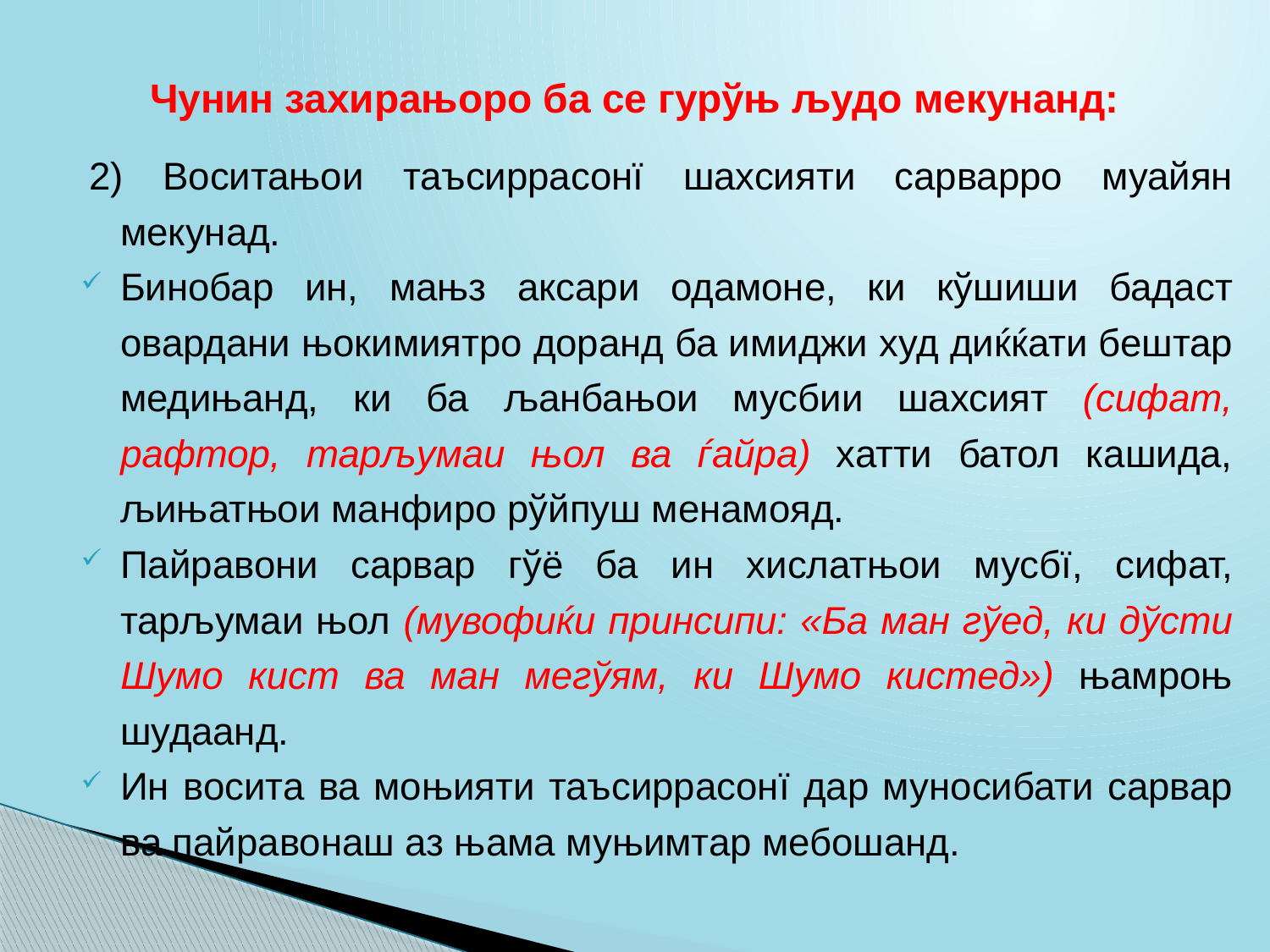

# Чунин захирањоро ба се гурўњ људо мекунанд:
2) Воситањои таъсиррасонї шахсияти сарварро муайян мекунад.
Бинобар ин, мањз аксари одамоне, ки кўшиши бадаст овардани њокимиятро доранд ба имиджи худ диќќати бештар медињанд, ки ба љанбањои мусбии шахсият (сифат, рафтор, тарљумаи њол ва ѓайра) хатти батол кашида, љињатњои манфиро рўйпуш менамояд.
Пайравони сарвар гўё ба ин хислатњои мусбї, сифат, тарљумаи њол (мувофиќи принсипи: «Ба ман гўед, ки дўсти Шумо кист ва ман мегўям, ки Шумо кистед») њамроњ шудаанд.
Ин восита ва моњияти таъсиррасонї дар муносибати сарвар ва пайравонаш аз њама муњимтар мебошанд.